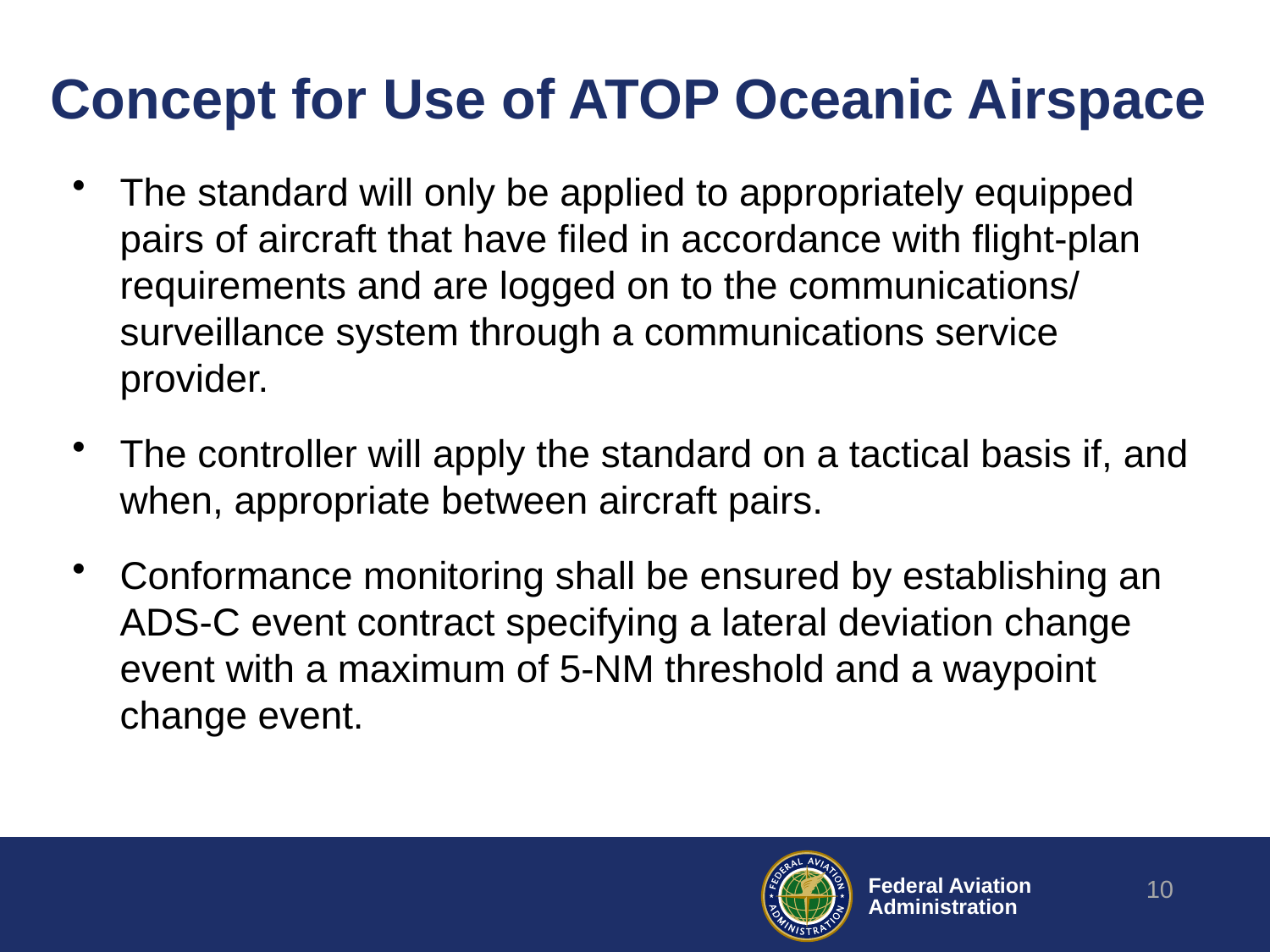

# Concept for Use of ATOP Oceanic Airspace
The standard will only be applied to appropriately equipped pairs of aircraft that have filed in accordance with flight-plan requirements and are logged on to the communications/ surveillance system through a communications service provider.
The controller will apply the standard on a tactical basis if, and when, appropriate between aircraft pairs.
Conformance monitoring shall be ensured by establishing an ADS-C event contract specifying a lateral deviation change event with a maximum of 5-NM threshold and a waypoint change event.

10